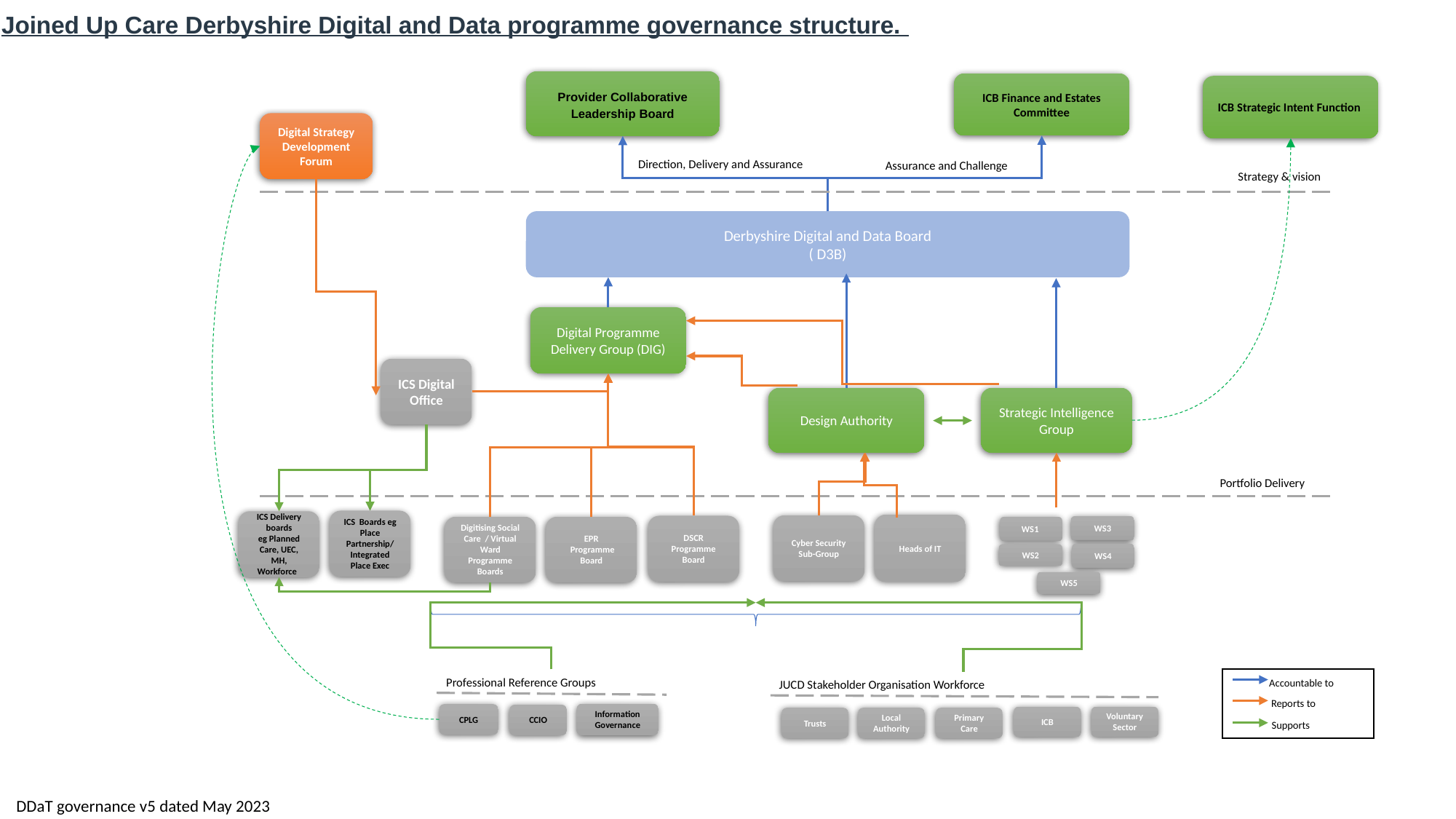

Joined Up Care Derbyshire Digital and Data programme governance structure.
Provider Collaborative Leadership Board
ICB Finance and Estates Committee
ICB Strategic Intent Function
Digital Strategy Development Forum
Direction, Delivery and Assurance
Assurance and Challenge
Strategy & vision
Derbyshire Digital and Data Board
( D3B)

Digital Programme Delivery Group (DIG)
ICS Digital Office
Strategic Intelligence Group
Design Authority
Portfolio Delivery
ICS  Boards eg Place Partnership/ Integrated Place Exec
ICS Delivery boards
eg Planned Care, UEC, MH, Workforce
Heads of IT
Cyber Security Sub-Group
DSCR Programme Board
WS3
Digitising Social Care  / Virtual Ward Programme Boards
EPR
 Programme Board
WS1
WS4
WS2
WS5
Professional Reference Groups
Information Governance
CPLG
CCIO

Accountable to
Reports to
Supports
JUCD Stakeholder Organisation Workforce
ICB
Trusts
Local Authority
Primary Care
Voluntary Sector
DDaT governance v5 dated May 2023